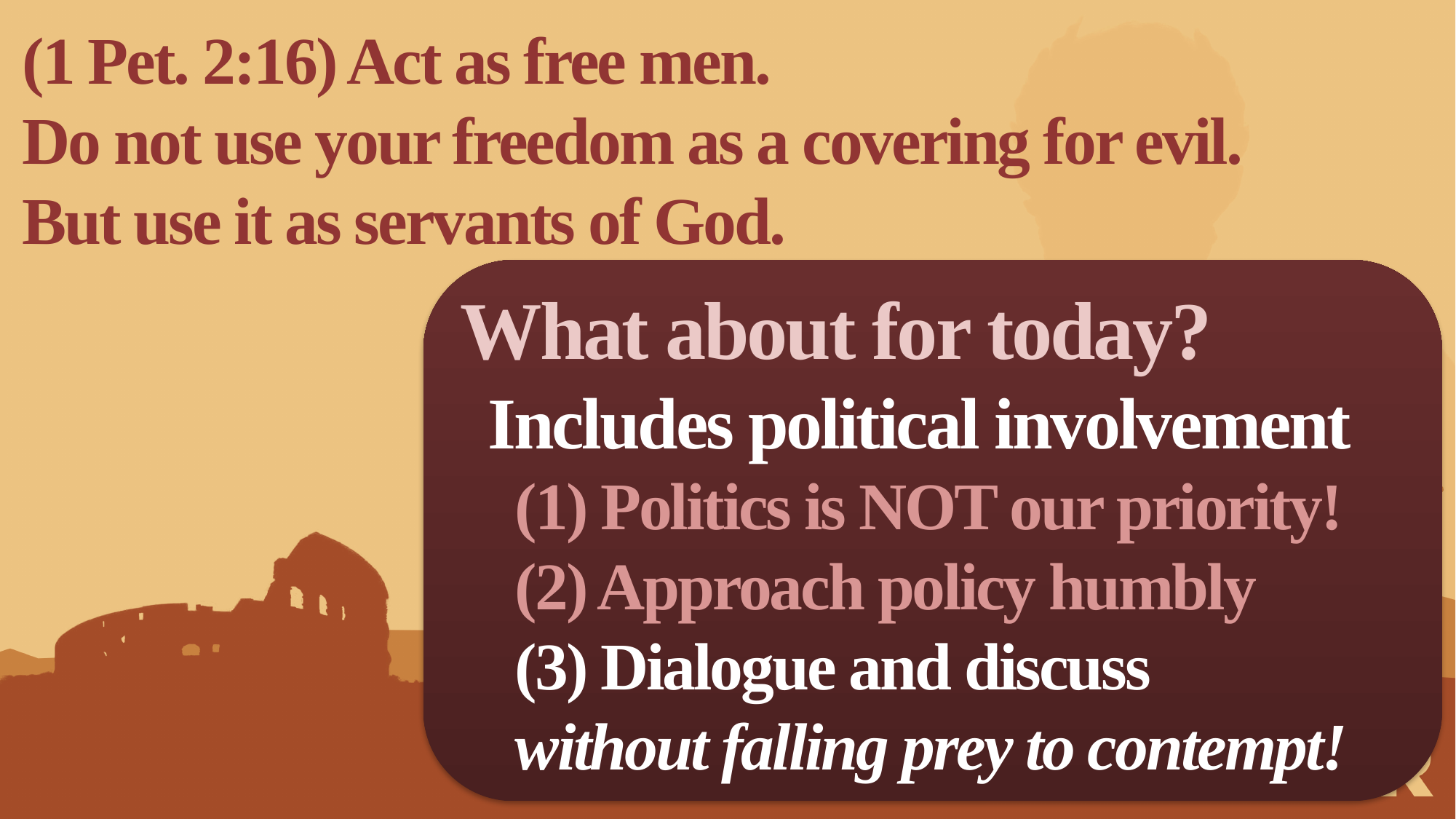

(1 Pet. 2:16) Act as free men.
Do not use your freedom as a covering for evil.
But use it as servants of God.
What about for today?
Includes political involvement
(1) Politics is NOT our priority!
(2) Approach policy humbly
(3) Dialogue and discuss
without falling prey to contempt!